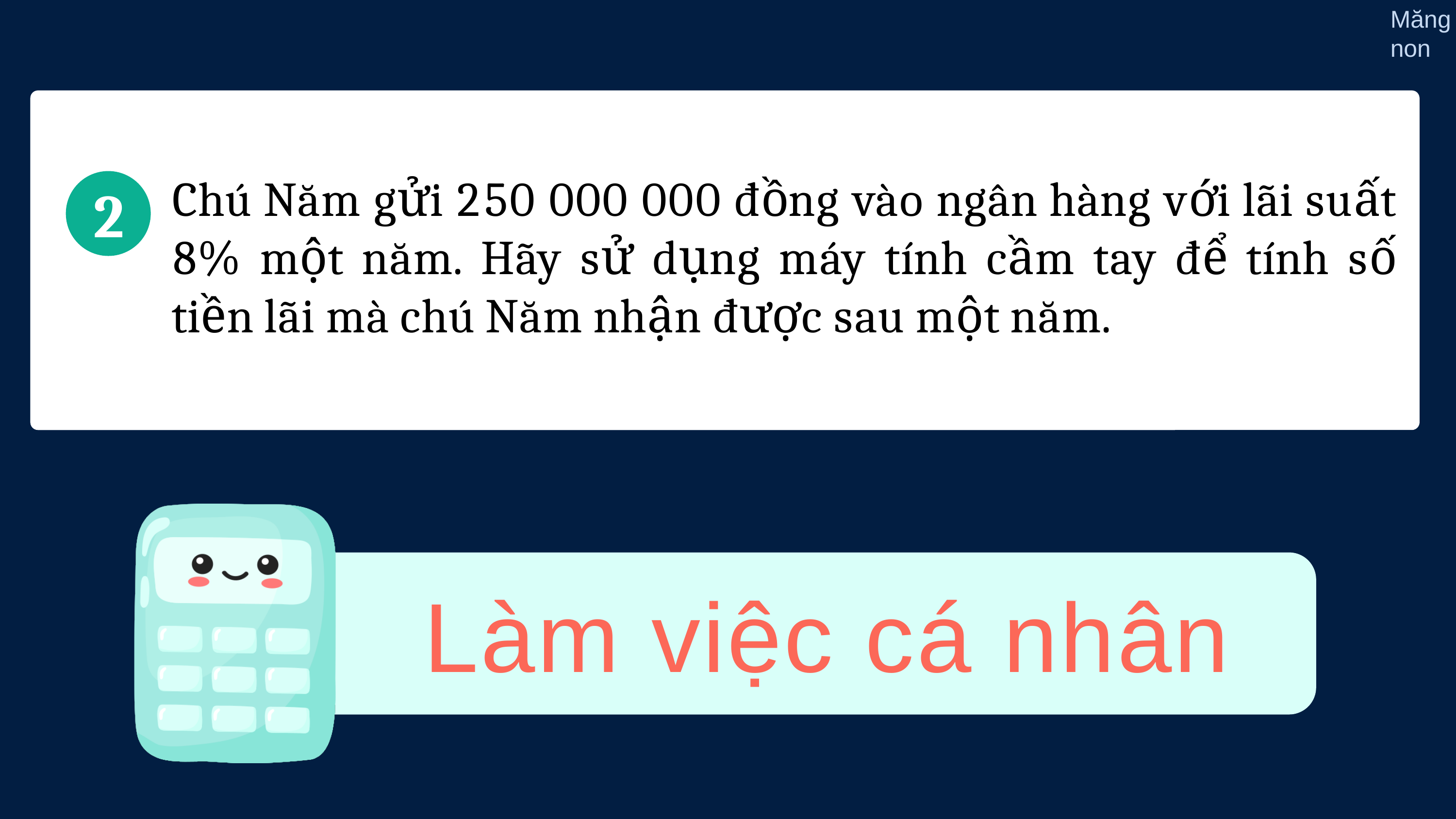

Chú Năm gửi 250 000 000 đồng vào ngân hàng với lãi suất 8% một năm. Hãy sử dụng máy tính cầm tay để tính số tiền lãi mà chú Năm nhận được sau một năm.

2

Làm việc cá nhân